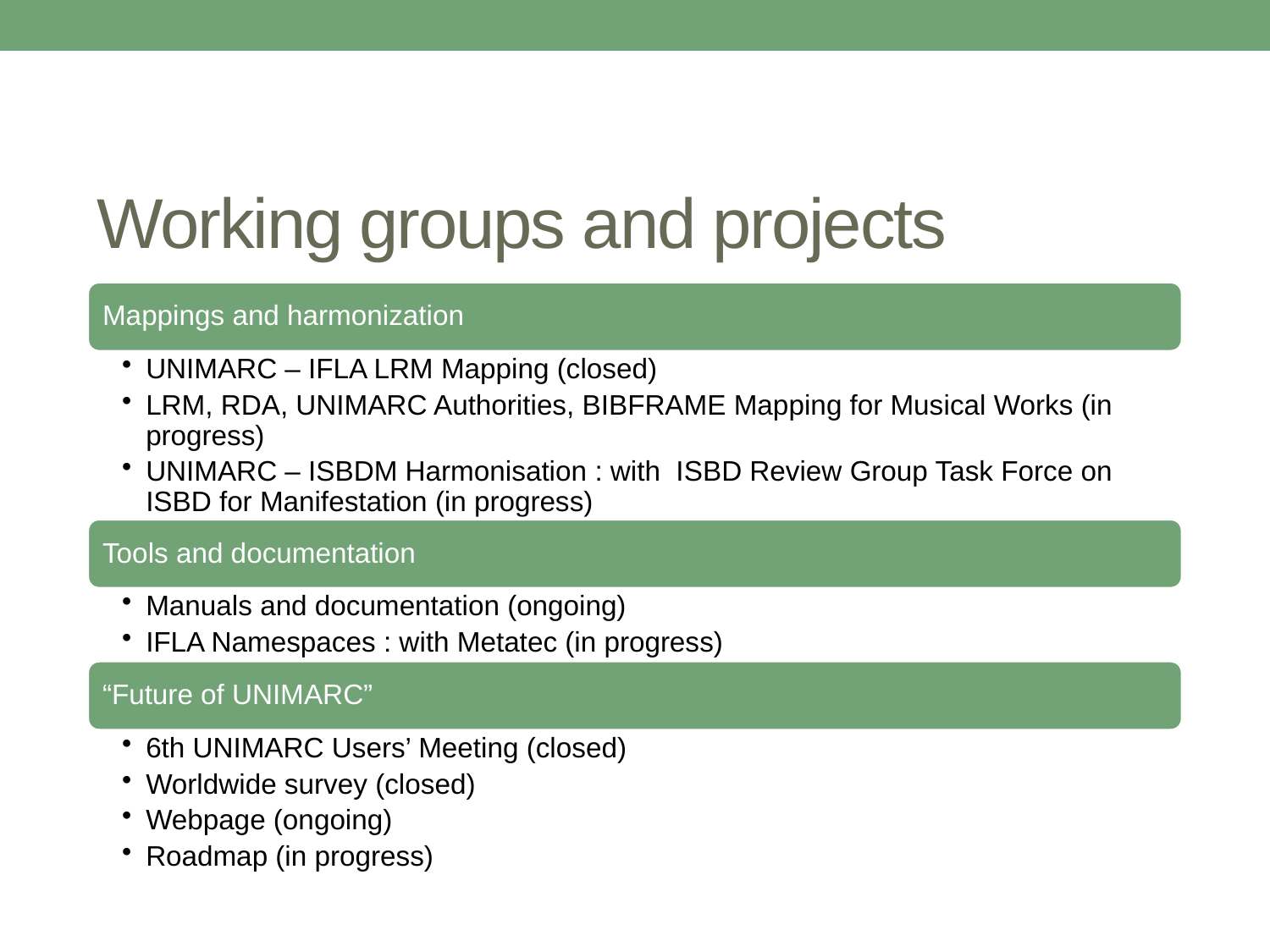

# Working groups and projects
Mappings and harmonization
UNIMARC – IFLA LRM Mapping (closed)
LRM, RDA, UNIMARC Authorities, BIBFRAME Mapping for Musical Works (in progress)
UNIMARC – ISBDM Harmonisation : with  ISBD Review Group Task Force on ISBD for Manifestation (in progress)
Tools and documentation
Manuals and documentation (ongoing)
IFLA Namespaces : with Metatec (in progress)
“Future of UNIMARC”
6th UNIMARC Users’ Meeting (closed)
Worldwide survey (closed)
Webpage (ongoing)
Roadmap (in progress)